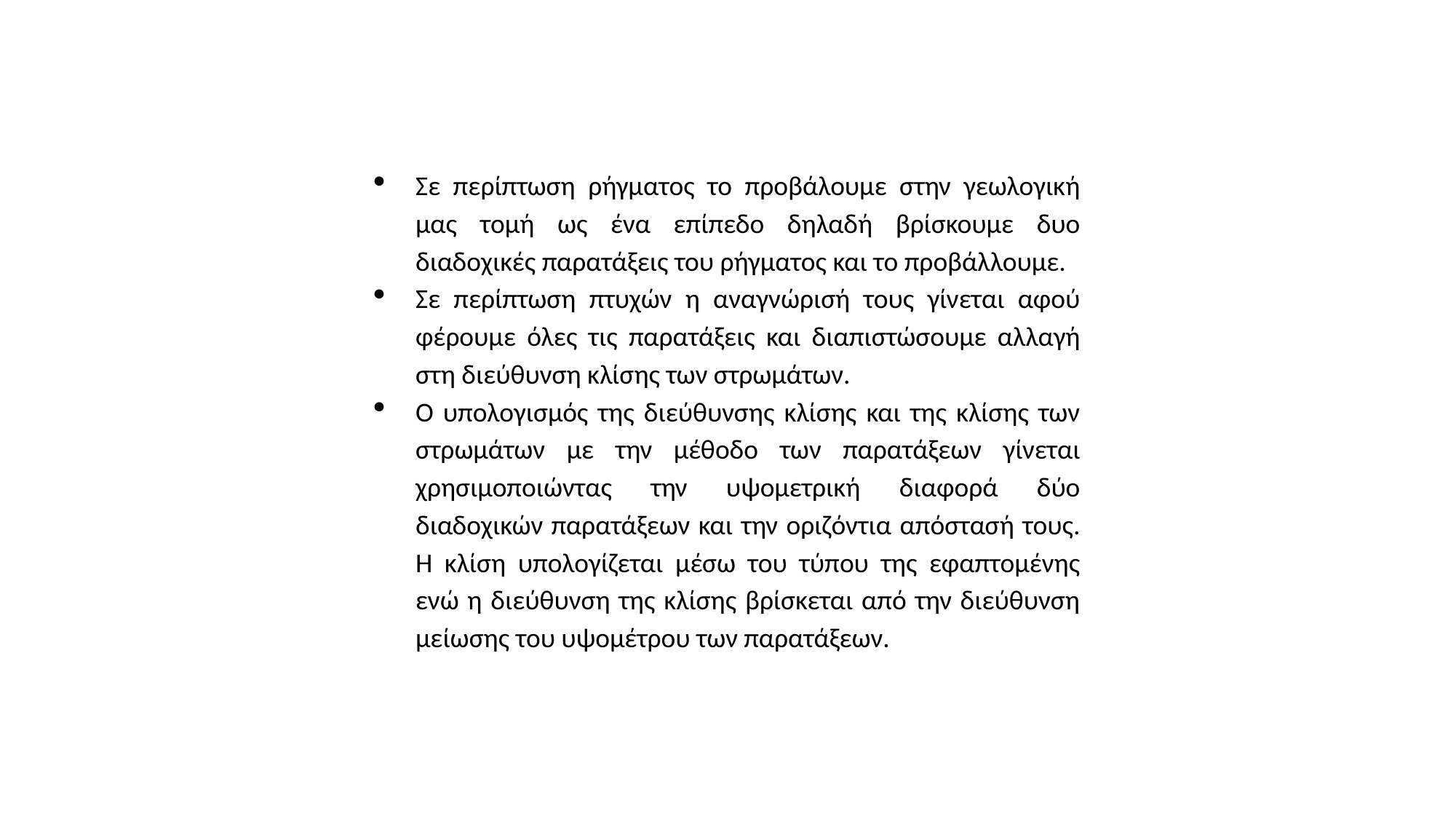

Σε περίπτωση ρήγματος το προβάλουμε στην γεωλογική μας τομή ως ένα επίπεδο δηλαδή βρίσκουμε δυο διαδοχικές παρατάξεις του ρήγματος και το προβάλλουμε.
Σε περίπτωση πτυχών η αναγνώρισή τους γίνεται αφού φέρουμε όλες τις παρατάξεις και διαπιστώσουμε αλλαγή στη διεύθυνση κλίσης των στρωμάτων.
Ο υπολογισμός της διεύθυνσης κλίσης και της κλίσης των στρωμάτων με την μέθοδο των παρατάξεων γίνεται χρησιμοποιώντας την υψομετρική διαφορά δύο διαδοχικών παρατάξεων και την οριζόντια απόστασή τους. Η κλίση υπολογίζεται μέσω του τύπου της εφαπτομένης ενώ η διεύθυνση της κλίσης βρίσκεται από την διεύθυνση μείωσης του υψομέτρου των παρατάξεων.